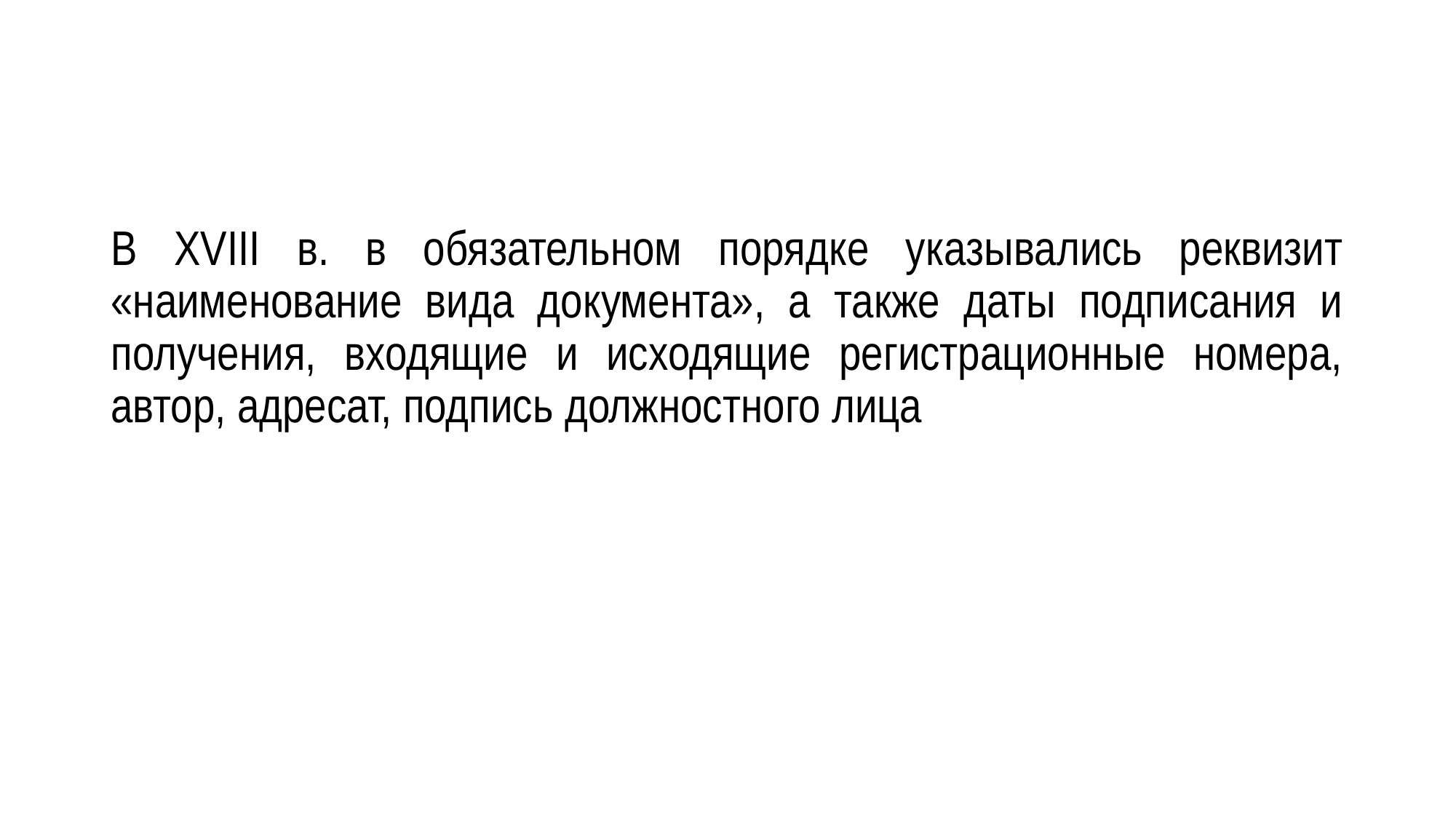

В XVIII в. в обязательном порядке указывались реквизит «наименование вида документа», а также даты подписания и получения, входящие и исходящие регистрационные номера, автор, адресат, подпись должностного лица